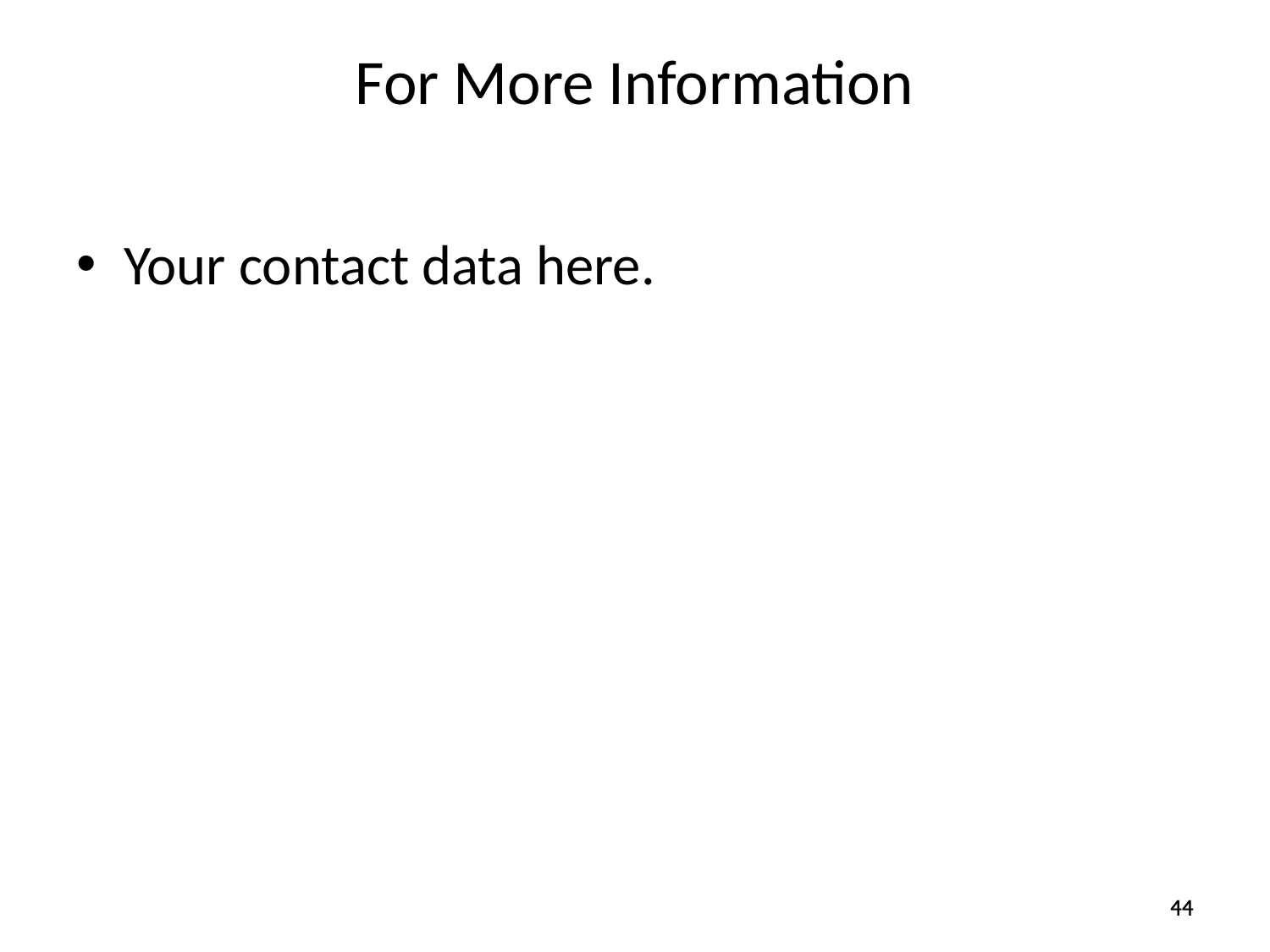

# For More Information
Your contact data here.
44